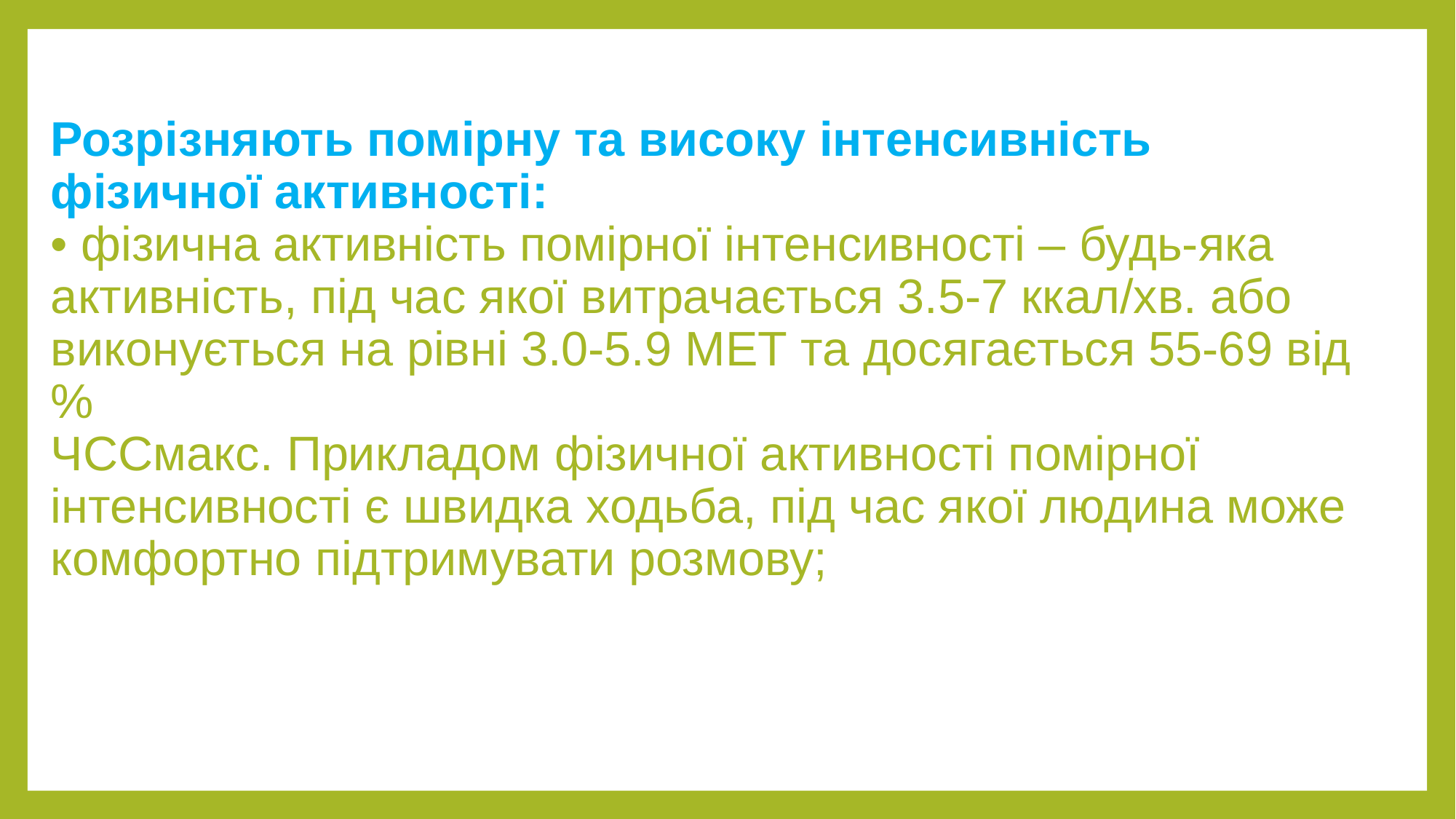

# Розрізняють помірну та високу інтенсивність фізичної активності: • фізична активність помірної інтенсивності – будь-яка активність, під час якої витрачається 3.5-7 ккал/хв. або виконується на рівні 3.0-5.9 МЕТ та досягається 55-69 від % ЧССмакс. Прикладом фізичної активності помірної інтенсивності є швидка ходьба, під час якої людина може комфортно підтримувати розмову;